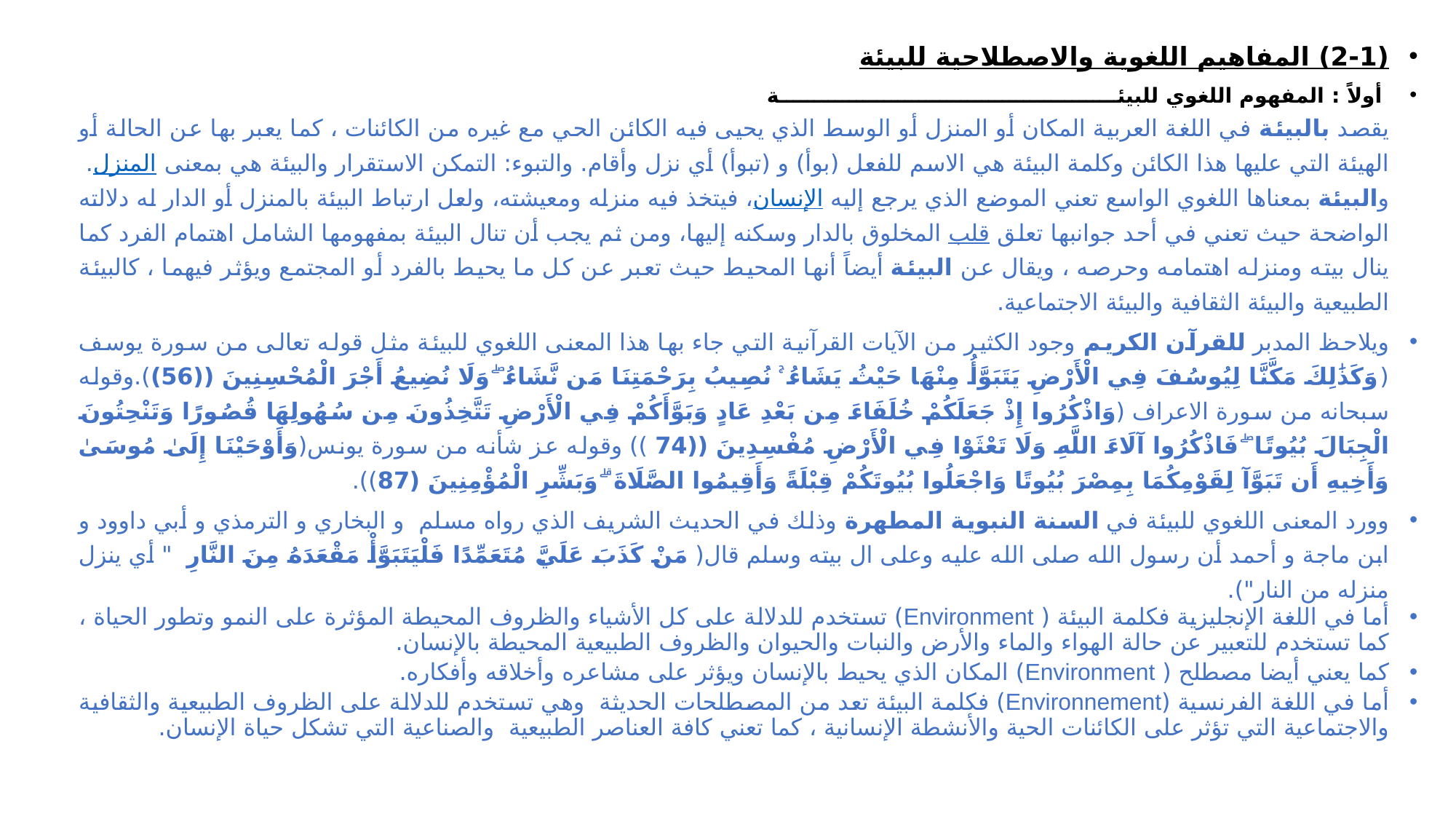

(2-1) المفاهيم اللغوية والاصطلاحية للبيئة
 أولاً : المفهوم اللغوي للبيئة
يقصد بالبيئة في اللغة العربية المكان أو المنزل أو الوسط الذي يحيى فيه الكائن الحي مع غيره من الكائنات ، كما يعبر بها عن الحالة أو الهيئة التي عليها هذا الكائن وكلمة البيئة هي الاسم للفعل (بوأ) و (تبوأ) أي نزل وأقام. والتبوء: التمكن الاستقرار والبيئة هي بمعنى المنزل.  والبيئة بمعناها اللغوي الواسع تعني الموضع الذي يرجع إليه الإنسان، فيتخذ فيه منزله ومعيشته، ولعل ارتباط البيئة بالمنزل أو الدار له دلالته الواضحة حيث تعني في أحد جوانبها تعلق قلب المخلوق بالدار وسكنه إليها، ومن ثم يجب أن تنال البيئة بمفهومها الشامل اهتمام الفرد كما ينال بيته ومنزله اهتمامه وحرصه ، ويقال عن البيئة أيضاً أنها المحيط حيث تعبر عن كل ما يحيط بالفرد أو المجتمع ويؤثر فيهما ، كالبيئة الطبيعية والبيئة الثقافية والبيئة الاجتماعية.
ويلاحظ المدبر للقرآن الكريم وجود الكثير من الآيات القرآنية التي جاء بها هذا المعنى اللغوي للبيئة مثل قوله تعالى من سورة يوسف (وَكَذَٰلِكَ مَكَّنَّا لِيُوسُفَ فِي الْأَرْضِ يَتَبَوَّأُ مِنْهَا حَيْثُ يَشَاءُ ۚ نُصِيبُ بِرَحْمَتِنَا مَن نَّشَاءُ ۖ وَلَا نُضِيعُ أَجْرَ الْمُحْسِنِينَ ((56)).وقوله سبحانه من سورة الاعراف (وَاذْكُرُوا إِذْ جَعَلَكُمْ خُلَفَاءَ مِن بَعْدِ عَادٍ وَبَوَّأَكُمْ فِي الْأَرْضِ تَتَّخِذُونَ مِن سُهُولِهَا قُصُورًا وَتَنْحِتُونَ الْجِبَالَ بُيُوتًا ۖ فَاذْكُرُوا آلَاءَ اللَّهِ وَلَا تَعْثَوْا فِي الْأَرْضِ مُفْسِدِينَ ((74 )) وقوله عز شأنه من سورة يونس(وَأَوْحَيْنَا إِلَىٰ مُوسَىٰ وَأَخِيهِ أَن تَبَوَّآ لِقَوْمِكُمَا بِمِصْرَ بُيُوتًا وَاجْعَلُوا بُيُوتَكُمْ قِبْلَةً وَأَقِيمُوا الصَّلَاةَ ۗ وَبَشِّرِ الْمُؤْمِنِينَ (87)).
وورد المعنى اللغوي للبيئة في السنة النبوية المطهرة وذلك في الحديث الشريف الذي رواه مسلم  و البخاري و الترمذي و أبي داوود و ابن ماجة و أحمد أن رسول الله صلى الله عليه وعلى ال بيته وسلم قال( مَنْ كَذَبَ عَلَيَّ مُتَعَمِّدًا فَلْيَتَبَوَّأْ مَقْعَدَهُ مِنَ النَّارِ  " أي ينزل منزله من النار").
أما في اللغة الإنجليزية فكلمة البيئة ( Environment) تستخدم للدلالة على كل الأشياء والظروف المحيطة المؤثرة على النمو وتطور الحياة ، كما تستخدم للتعبير عن حالة الهواء والماء والأرض والنبات والحيوان والظروف الطبيعية المحيطة بالإنسان.
كما يعني أيضا مصطلح ( Environment) المكان الذي يحيط بالإنسان ويؤثر على مشاعره وأخلاقه وأفكاره.
أما في اللغة الفرنسية (Environnement) فكلمة البيئة تعد من المصطلحات الحديثة  وهي تستخدم للدلالة على الظروف الطبيعية والثقافية والاجتماعية التي تؤثر على الكائنات الحية والأنشطة الإنسانية ، كما تعني كافة العناصر الطبيعية  والصناعية التي تشكل حياة الإنسان.